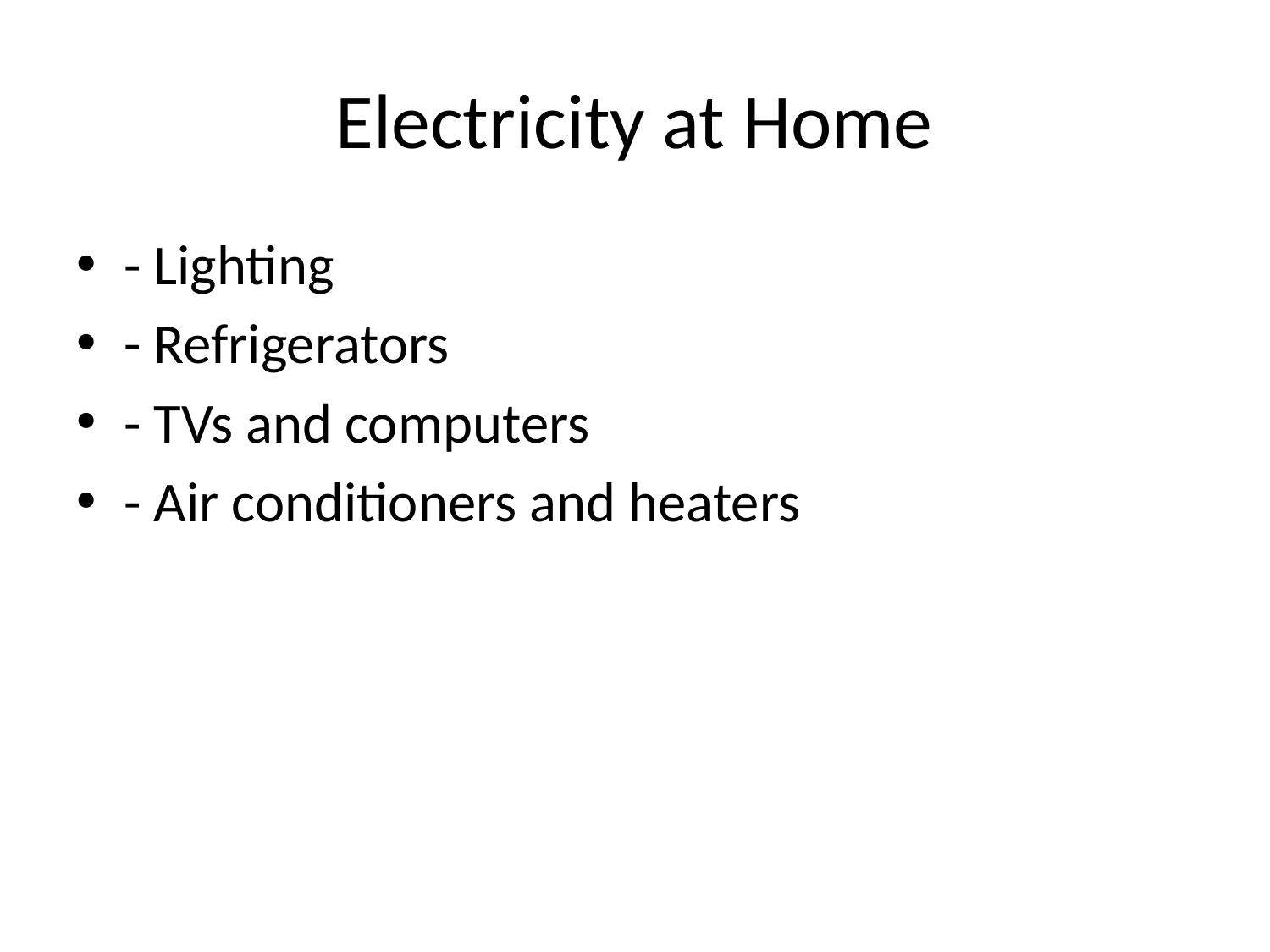

# Electricity at Home
- Lighting
- Refrigerators
- TVs and computers
- Air conditioners and heaters